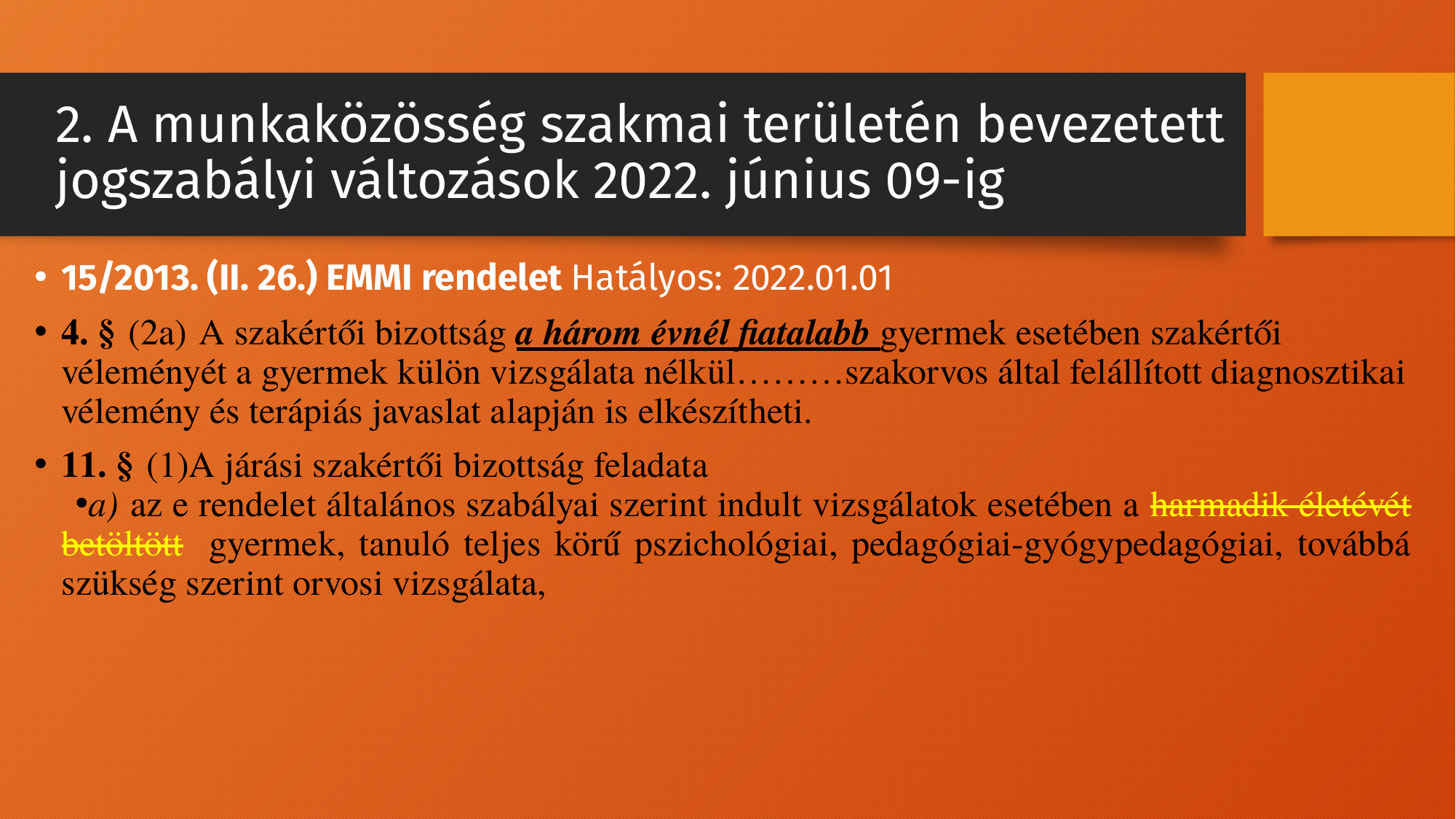

# 2. A munkaközösség szakmai területén bevezetett jogszabályi változások 2022. június 09-ig
15/2013. (II. 26.) EMMI rendelet Hatályos: 2022.01.01
4. § (2a) A szakértői bizottság a három évnél fiatalabb gyermek esetében szakértői véleményét a gyermek külön vizsgálata nélkül………szakorvos által felállított diagnosztikai vélemény és terápiás javaslat alapján is elkészítheti.
11. § (1)A járási szakértői bizottság feladata
a) az e rendelet általános szabályai szerint indult vizsgálatok esetében a harmadik életévét betöltött  gyermek, tanuló teljes körű pszichológiai, pedagógiai-gyógypedagógiai, továbbá szükség szerint orvosi vizsgálata,